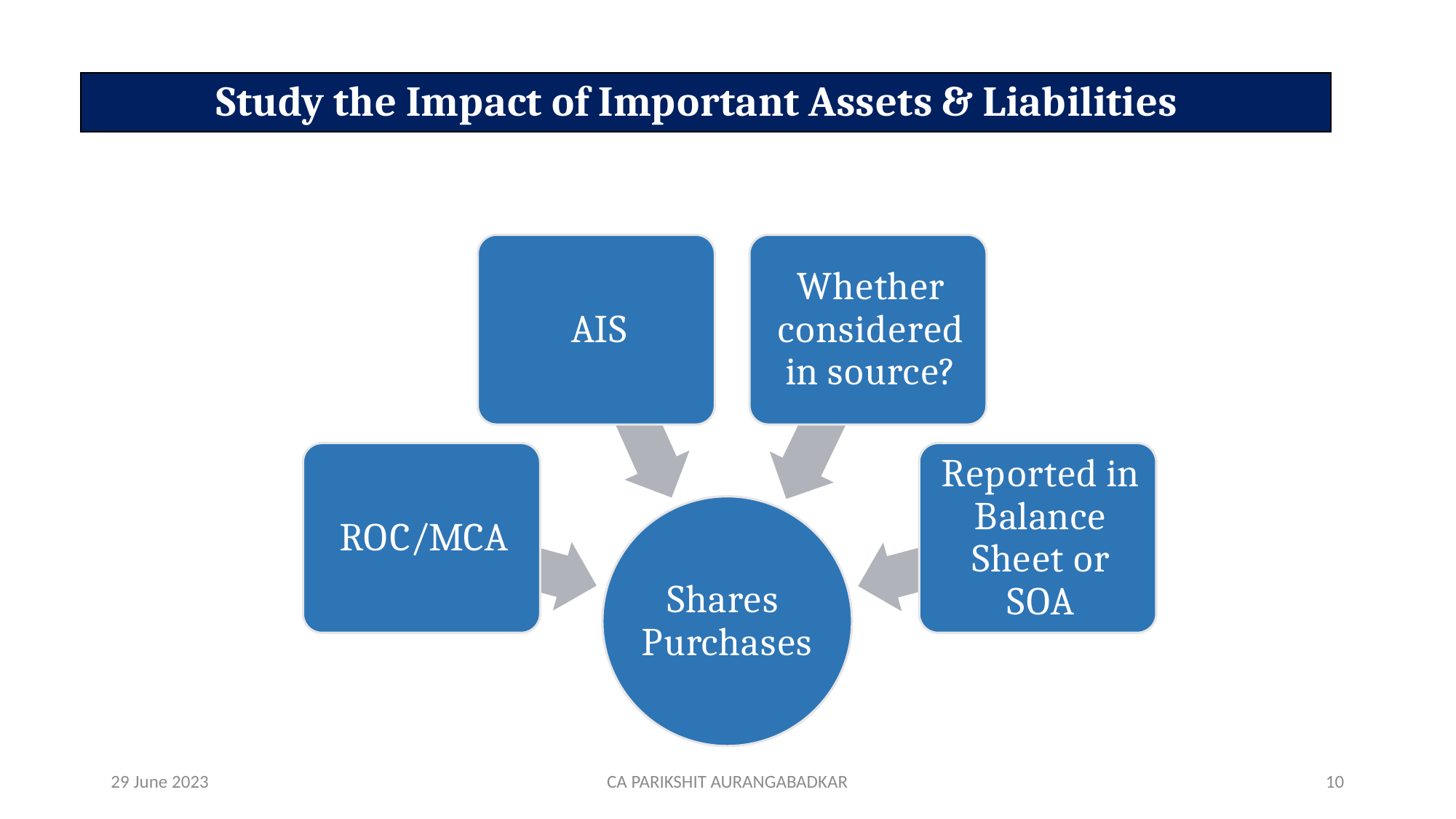

# Study the Impact of Important Assets & Liabilities
Shares  Purchases
ROC/MCA
AIS
Whether considered in source?
Reported in Balance Sheet or SOA
29 June 2023
CA PARIKSHIT AURANGABADKAR
10